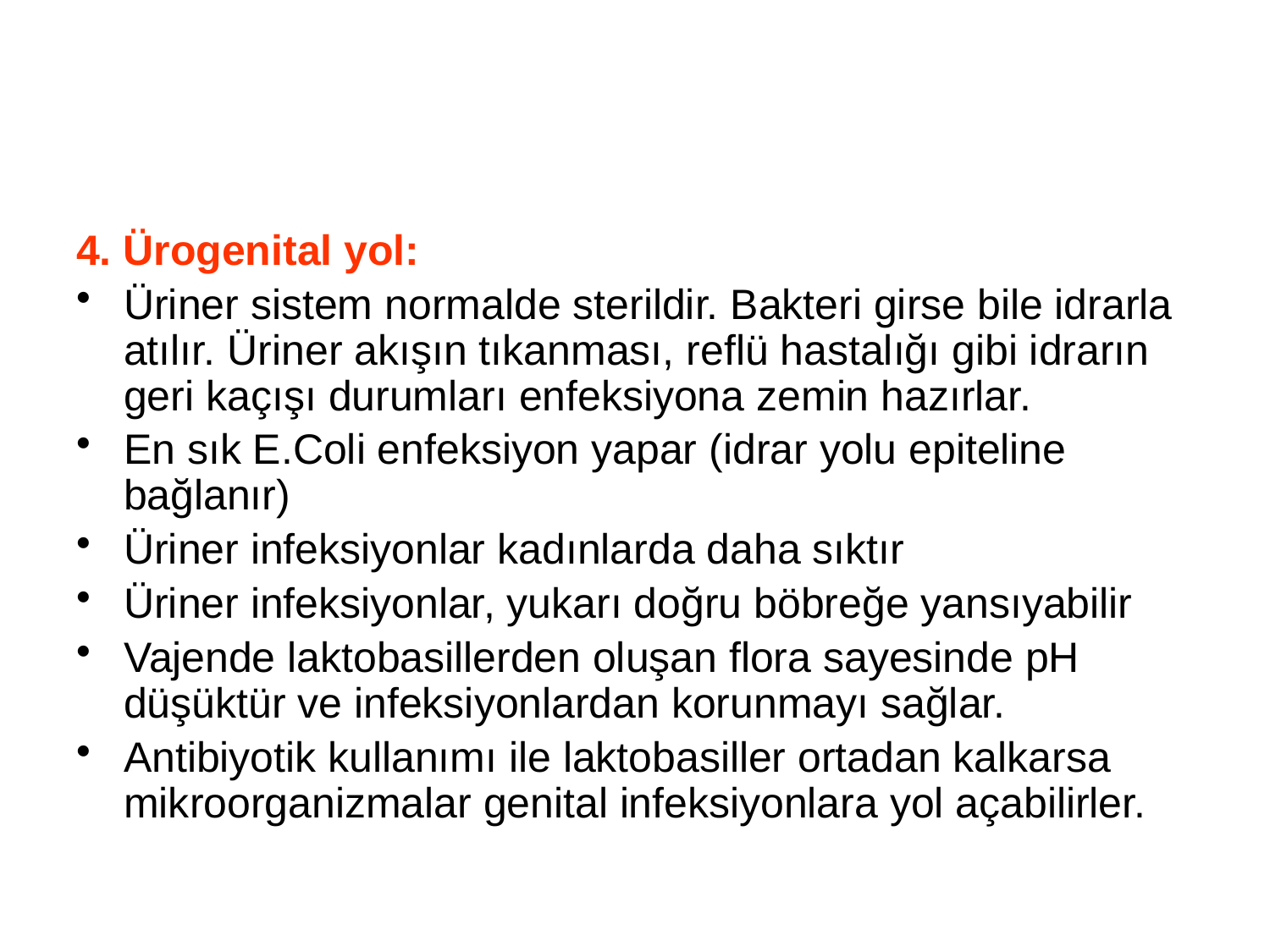

#
4. Ürogenital yol:
Üriner sistem normalde sterildir. Bakteri girse bile idrarla atılır. Üriner akışın tıkanması, reflü hastalığı gibi idrarın geri kaçışı durumları enfeksiyona zemin hazırlar.
En sık E.Coli enfeksiyon yapar (idrar yolu epiteline bağlanır)
Üriner infeksiyonlar kadınlarda daha sıktır
Üriner infeksiyonlar, yukarı doğru böbreğe yansıyabilir
Vajende laktobasillerden oluşan flora sayesinde pH düşüktür ve infeksiyonlardan korunmayı sağlar.
Antibiyotik kullanımı ile laktobasiller ortadan kalkarsa mikroorganizmalar genital infeksiyonlara yol açabilirler.